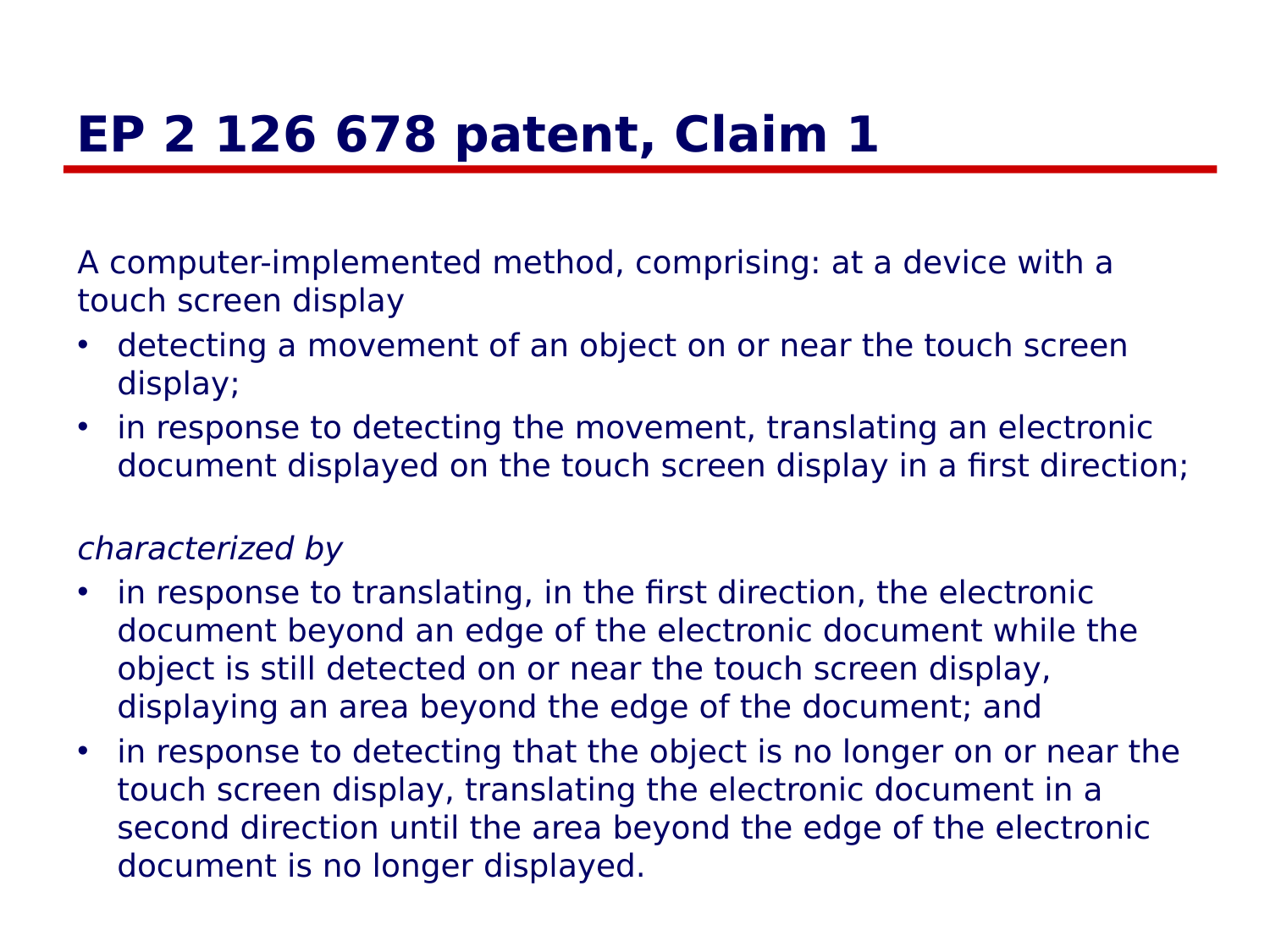

# EP 2 126 678 patent, Claim 1
A computer-implemented method, comprising: at a device with a touch screen display
detecting a movement of an object on or near the touch screen display;
in response to detecting the movement, translating an electronic document displayed on the touch screen display in a first direction;
characterized by
in response to translating, in the first direction, the electronic document beyond an edge of the electronic document while the object is still detected on or near the touch screen display, displaying an area beyond the edge of the document; and
in response to detecting that the object is no longer on or near the touch screen display, translating the electronic document in a second direction until the area beyond the edge of the electronic document is no longer displayed.